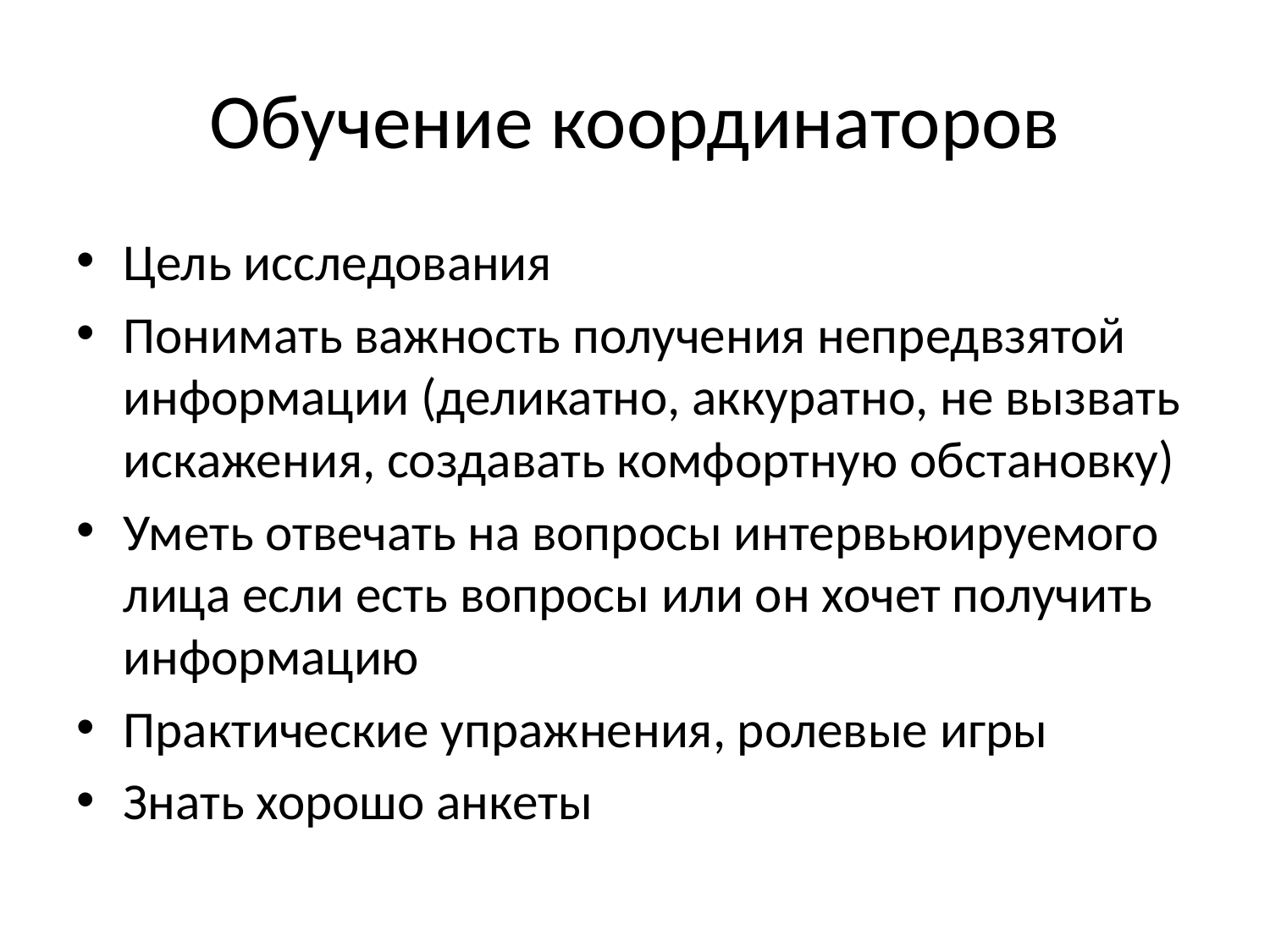

# Обучение координаторов
Цель исследования
Понимать важность получения непредвзятой информации (деликатно, аккуратно, не вызвать искажения, создавать комфортную обстановку)
Уметь отвечать на вопросы интервьюируемого лица если есть вопросы или он хочет получить информацию
Практические упражнения, ролевые игры
Знать хорошо анкеты